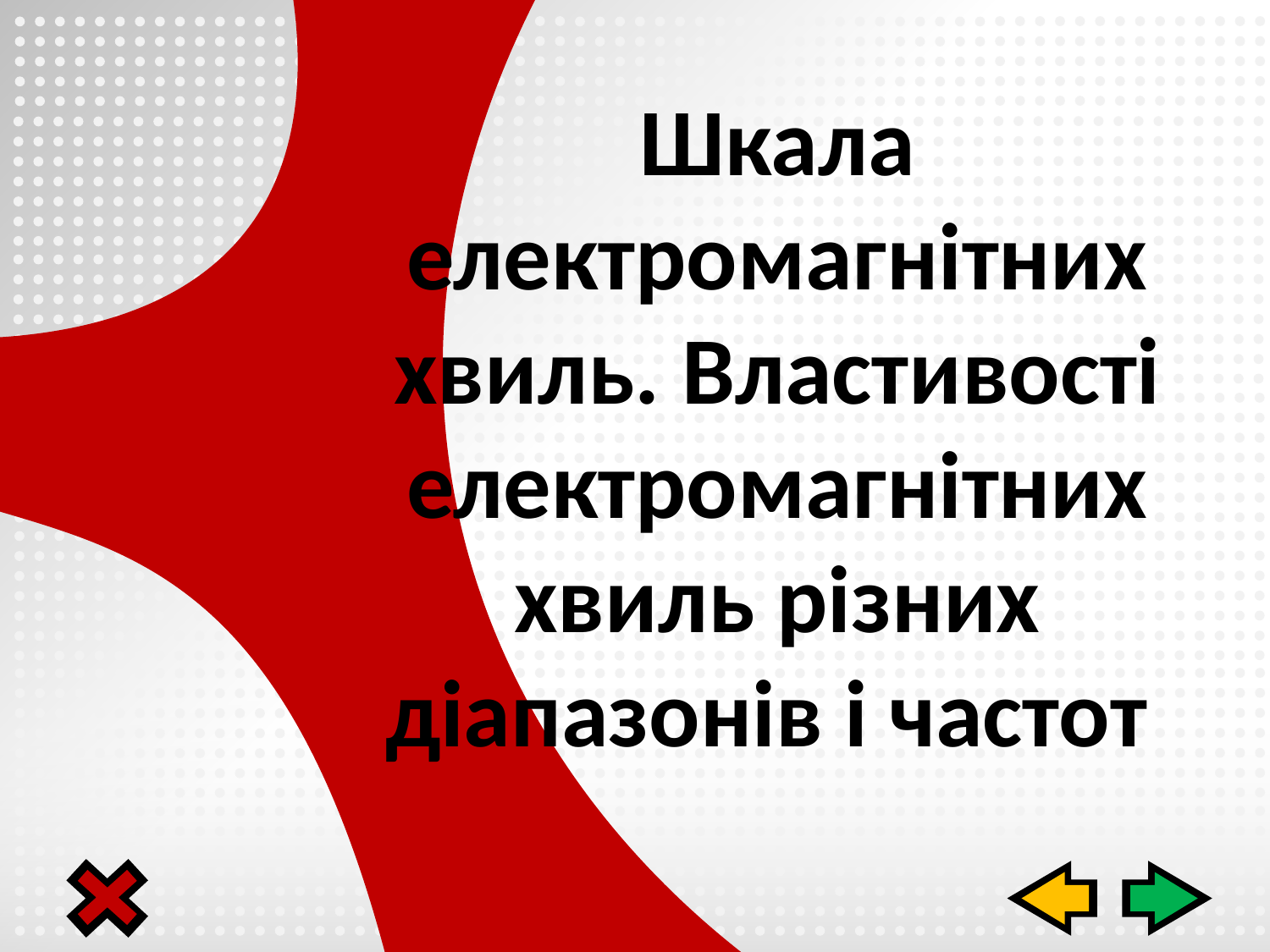

# Шкала електромагнітних хвиль. Властивості електромагнітних хвиль різних діапазонів і частот